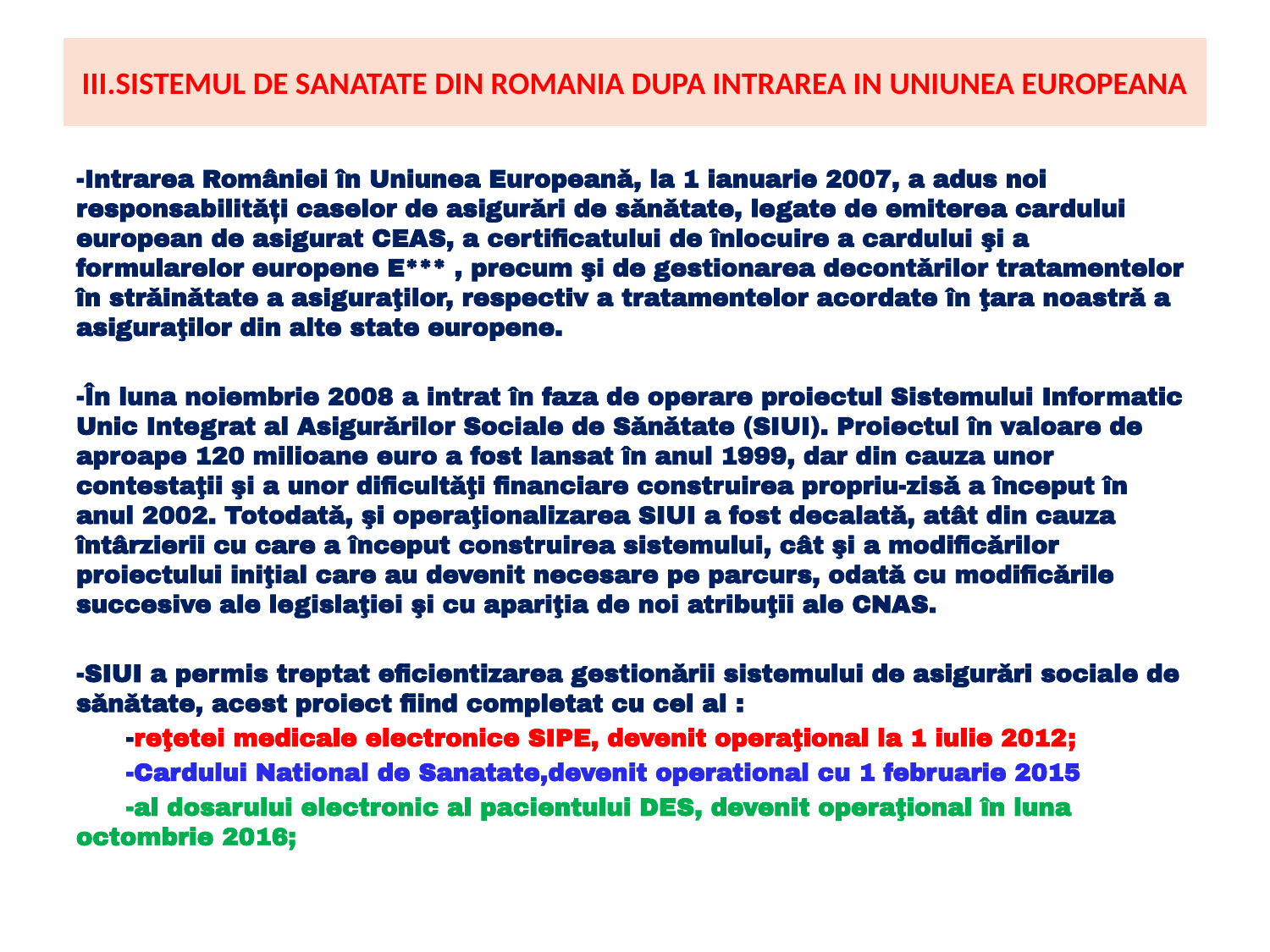

# III.SISTEMUL DE SANATATE DIN ROMANIA DUPA INTRAREA IN UNIUNEA EUROPEANA
-Intrarea României în Uniunea Europeană, la 1 ianuarie 2007, a adus noi responsabilități caselor de asigurări de sănătate, legate de emiterea cardului european de asigurat CEAS, a certificatului de înlocuire a cardului şi a formularelor europene E*** , precum şi de gestionarea decontărilor tratamentelor în străinătate a asiguraţilor, respectiv a tratamentelor acordate în ţara noastră a asiguraţilor din alte state europene.

-În luna noiembrie 2008 a intrat în faza de operare proiectul Sistemului Informatic Unic Integrat al Asigurărilor Sociale de Sănătate (SIUI). Proiectul în valoare de aproape 120 milioane euro a fost lansat în anul 1999, dar din cauza unor contestaţii şi a unor dificultăţi financiare construirea propriu-zisă a început în anul 2002. Totodată, şi operaţionalizarea SIUI a fost decalată, atât din cauza întârzierii cu care a început construirea sistemului, cât şi a modificărilor proiectului iniţial care au devenit necesare pe parcurs, odată cu modificările succesive ale legislaţiei şi cu apariţia de noi atribuţii ale CNAS.

-SIUI a permis treptat eficientizarea gestionării sistemului de asigurări sociale de sănătate, acest proiect fiind completat cu cel al :
      -reţetei medicale electronice SIPE, devenit operaţional la 1 iulie 2012;
      -Cardului National de Sanatate,devenit operational cu 1 februarie 2015
      -al dosarului electronic al pacientului DES, devenit operaţional în luna octombrie 2016;